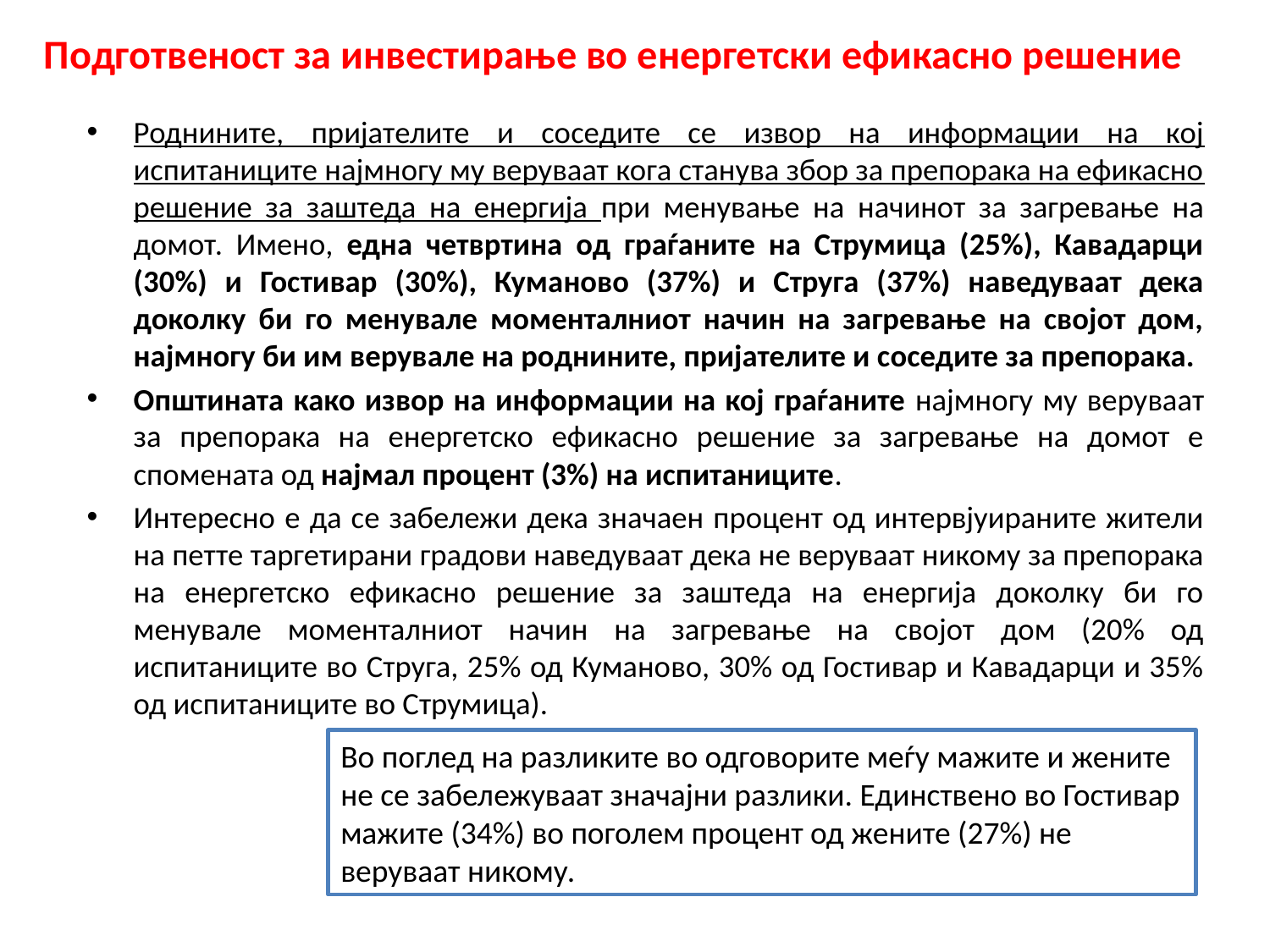

# Подготвеност за инвестирање во енергетски ефикасно решение
Роднините, пријателите и соседите се извор на информации на кој испитаниците најмногу му веруваат кога станува збор за препорака на ефикасно решение за заштеда на енергија при менување на начинот за загревање на домот. Имено, една четвртина од граѓаните на Струмица (25%), Кавадарци (30%) и Гостивар (30%), Куманово (37%) и Струга (37%) наведуваат дека доколку би го менувале моменталниот начин на загревање на својот дом, најмногу би им верувале на роднините, пријателите и соседите за препорака.
Општината како извор на информации на кој граѓаните најмногу му веруваат за препорака на енергетско ефикасно решение за загревање на домот е спомената од најмал процент (3%) на испитаниците.
Интересно е да се забележи дека значаен процент од интервјуираните жители на петте таргетирани градови наведуваат дека не веруваат никому за препорака на енергетско ефикасно решение за заштеда на енергија доколку би го менувале моменталниот начин на загревање на својот дом (20% од испитаниците во Струга, 25% од Куманово, 30% од Гостивар и Кавадарци и 35% од испитаниците во Струмица).
Во поглед на разликите во одговорите меѓу мажите и жените не се забележуваат значајни разлики. Единствено во Гостивар мажите (34%) во поголем процент од жените (27%) не веруваат никому.